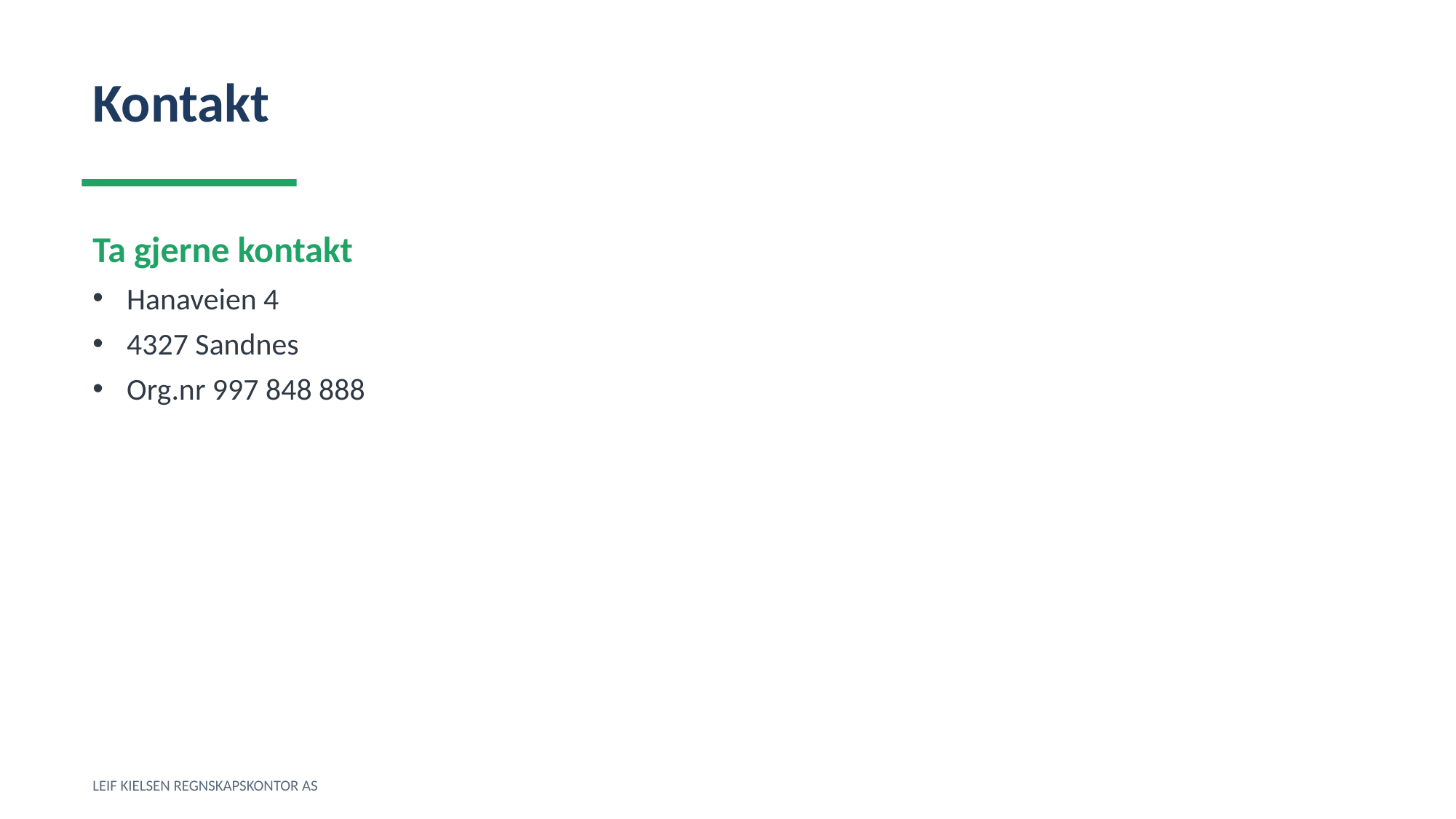

Kontakt

Ta gjerne kontakt
Hanaveien 4
4327 Sandnes
Org.nr 997 848 888
LEIF KIELSEN REGNSKAPSKONTOR AS